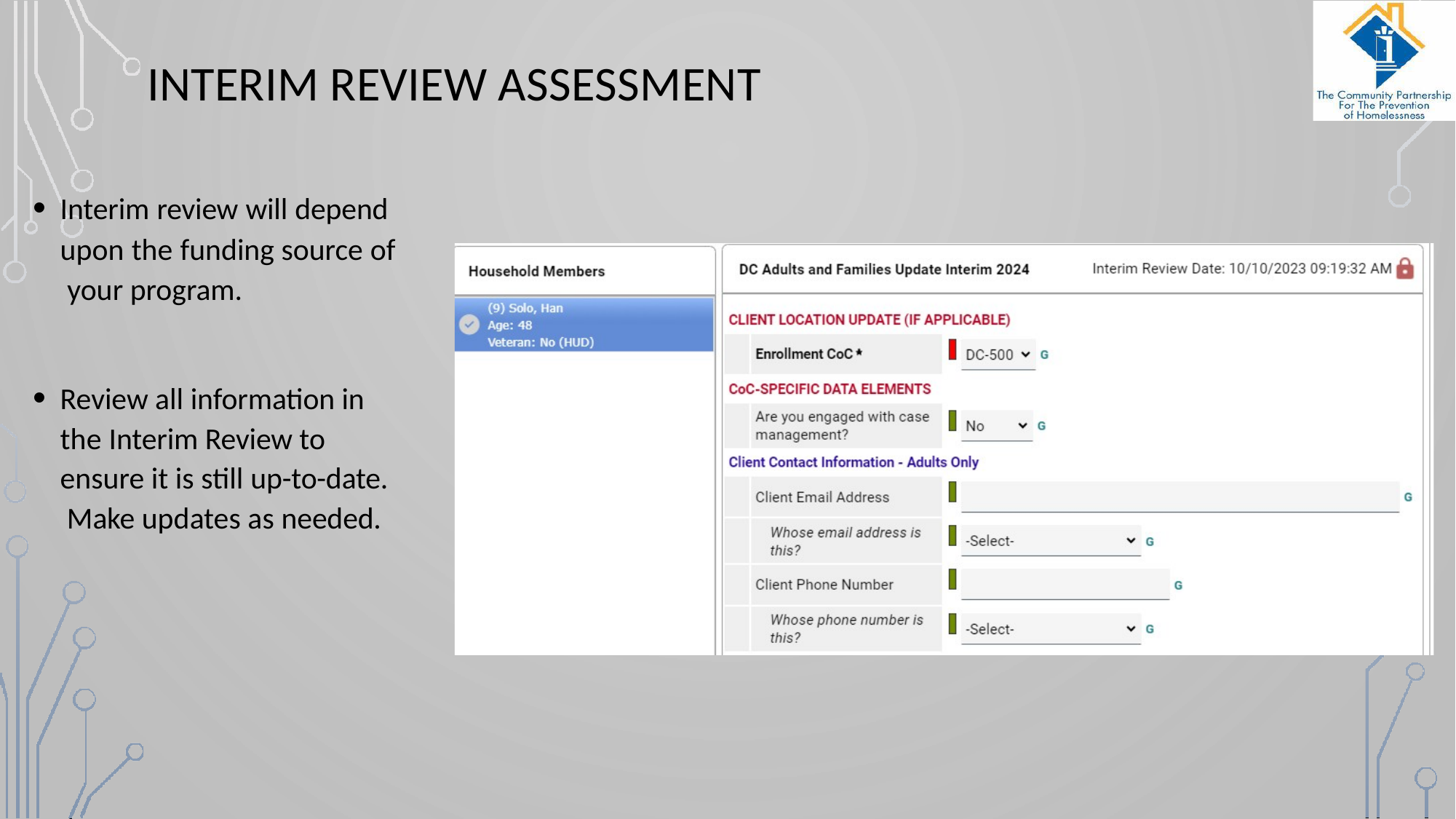

# INTERIM REVIEW ASSESSMENT
Interim review will depend  upon the funding source of  your program.

Review all information in  the Interim Review to  ensure it is still up-to-date.  Make updates as needed.